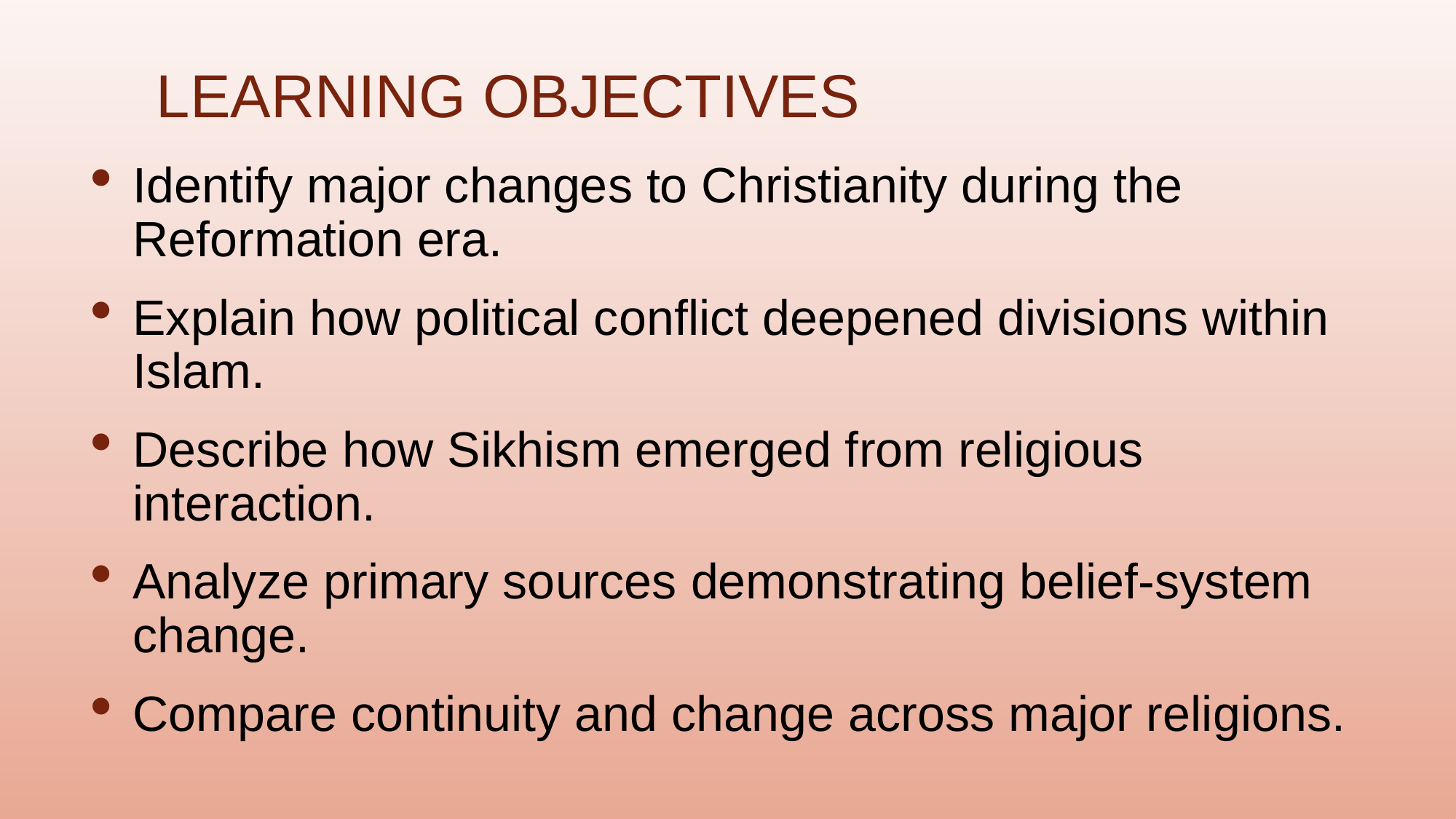

# Learning Objectives
Identify major changes to Christianity during the Reformation era.
Explain how political conflict deepened divisions within Islam.
Describe how Sikhism emerged from religious interaction.
Analyze primary sources demonstrating belief-system change.
Compare continuity and change across major religions.